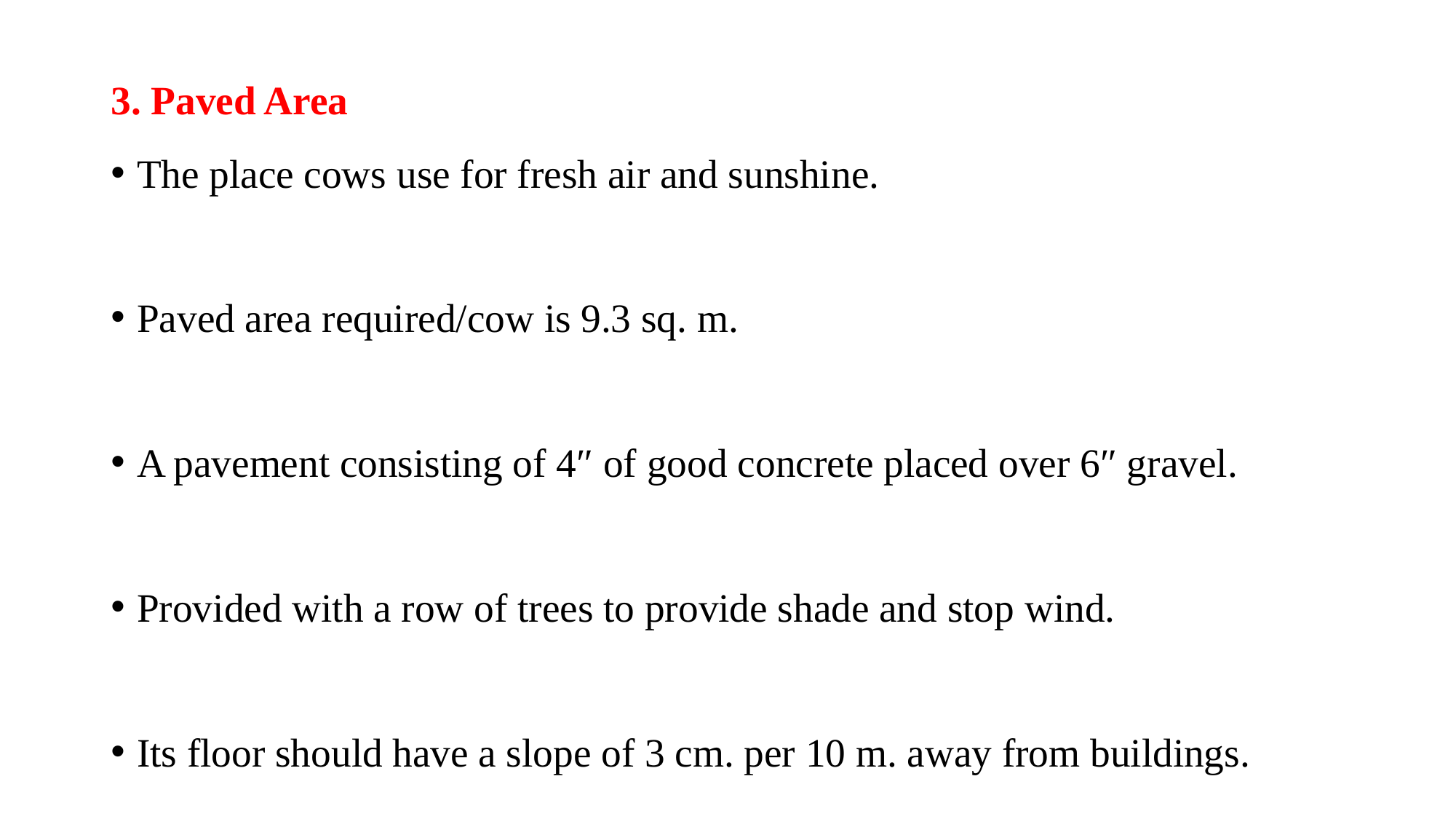

3. Paved Area
The place cows use for fresh air and sunshine.

Paved area required/cow is 9.3 sq. m.

A pavement consisting of 4″ of good concrete placed over 6″ gravel.

Provided with a row of trees to provide shade and stop wind.

Its floor should have a slope of 3 cm. per 10 m. away from buildings.